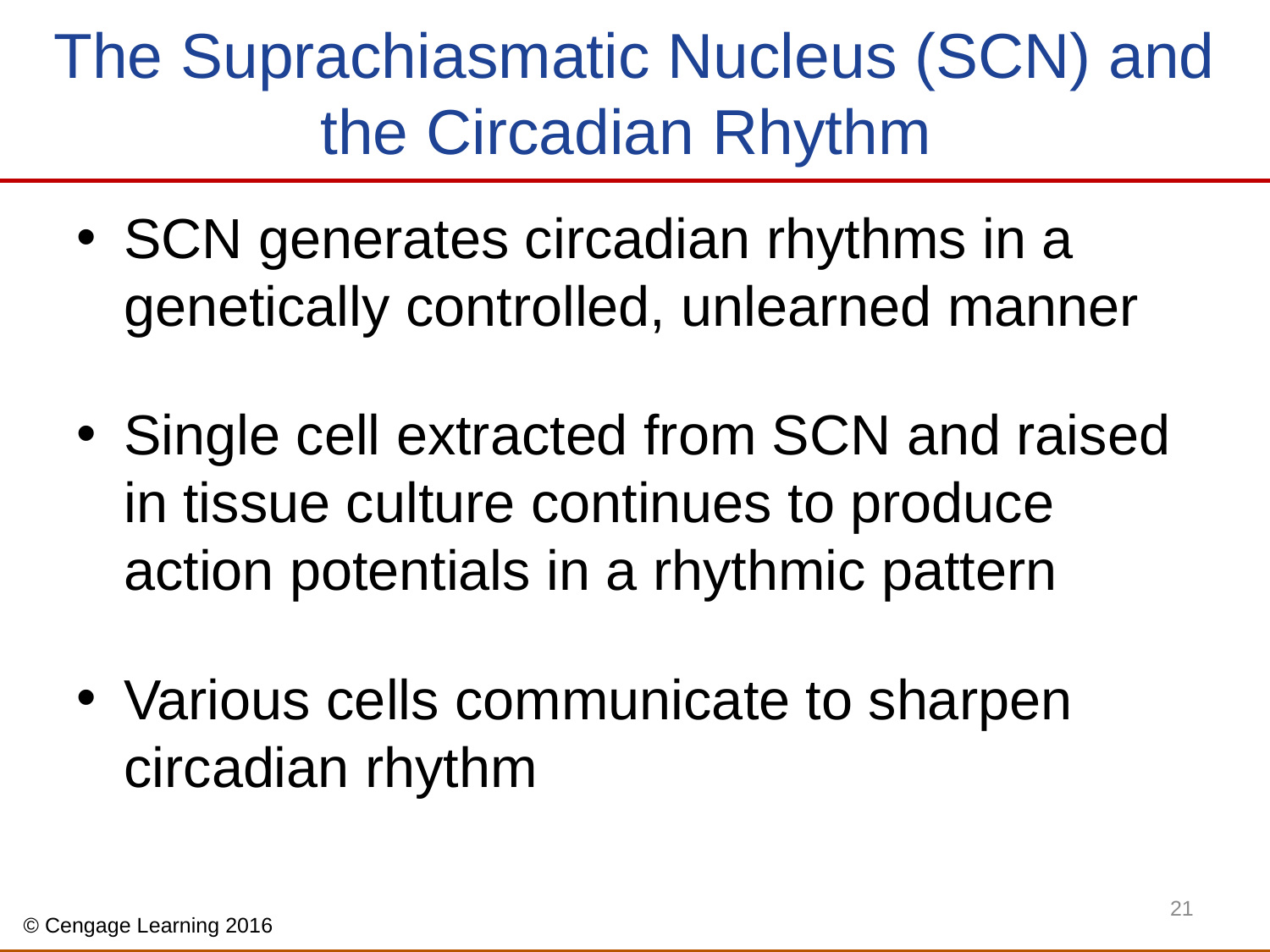

# The Suprachiasmatic Nucleus (SCN) and the Circadian Rhythm
SCN generates circadian rhythms in a genetically controlled, unlearned manner

Single cell extracted from SCN and raised in tissue culture continues to produce action potentials in a rhythmic pattern

Various cells communicate to sharpen circadian rhythm
21